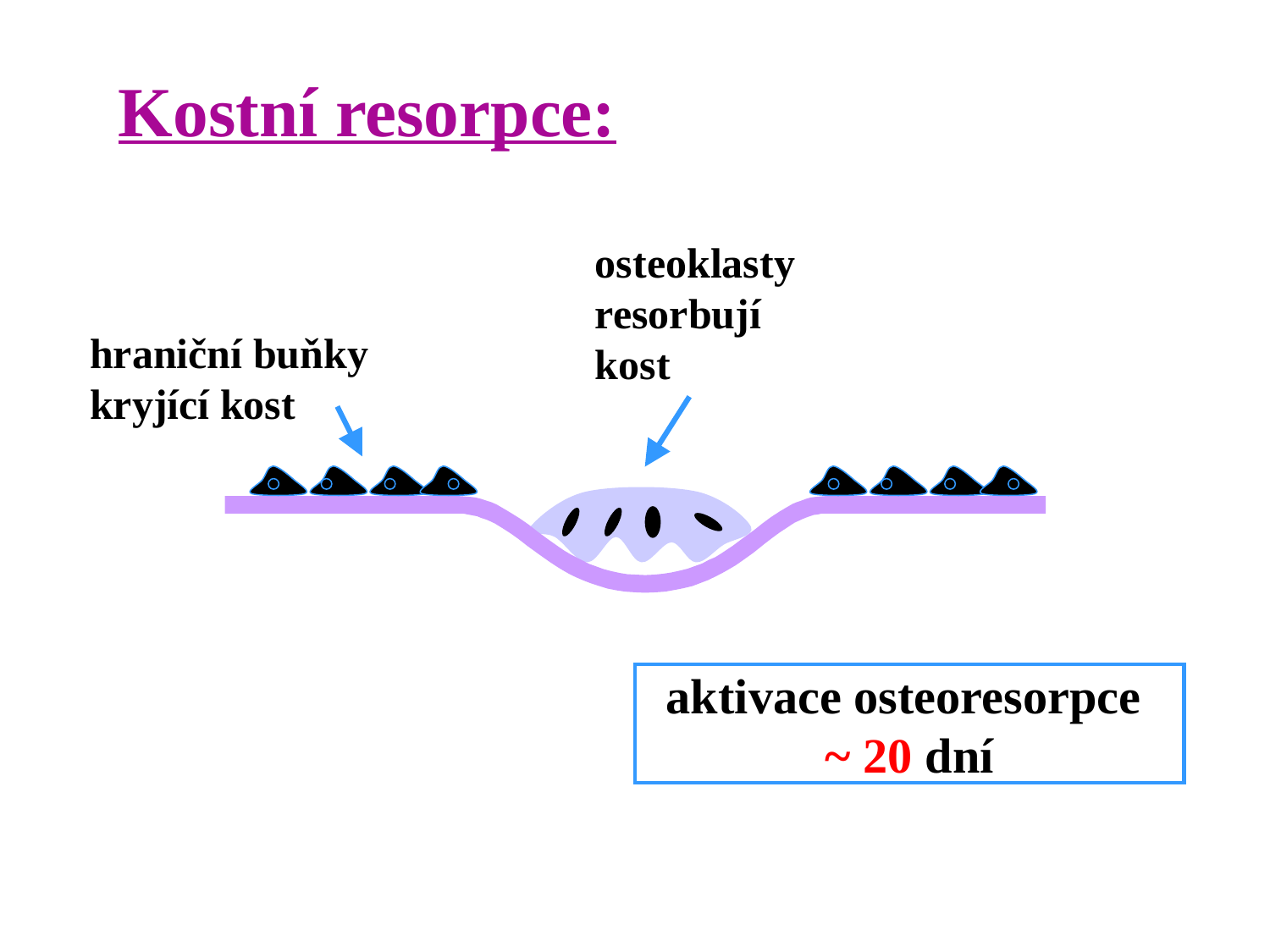

Kostní resorpce:
osteoklasty resorbují kost
hraniční buňky
kryjící kost

aktivace osteoresorpce
~ 20 dní